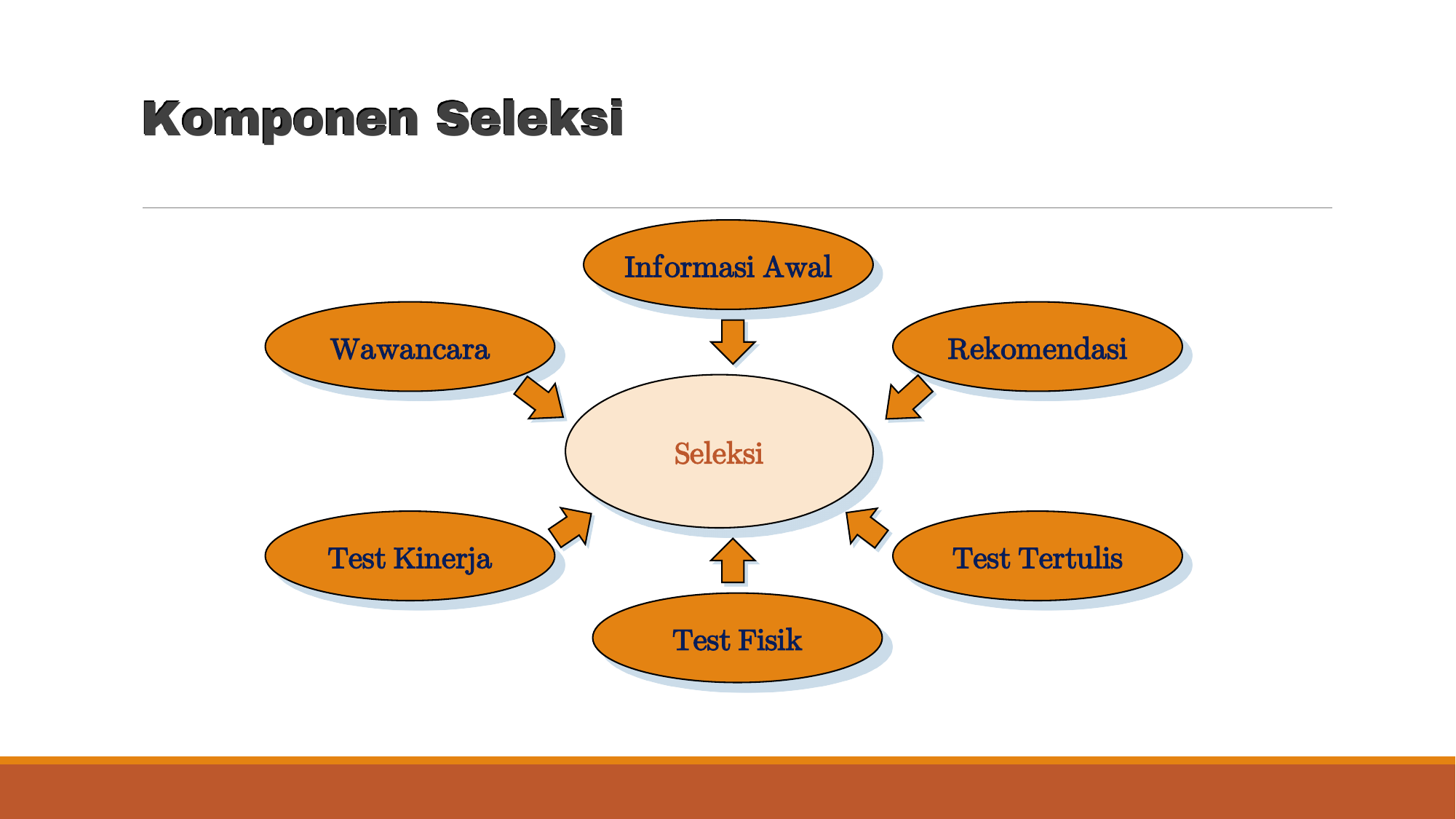

# Komponen Seleksi
Informasi Awal
Wawancara
Rekomendasi

Seleksi

Test Kinerja
Test Tertulis

Test Fisik